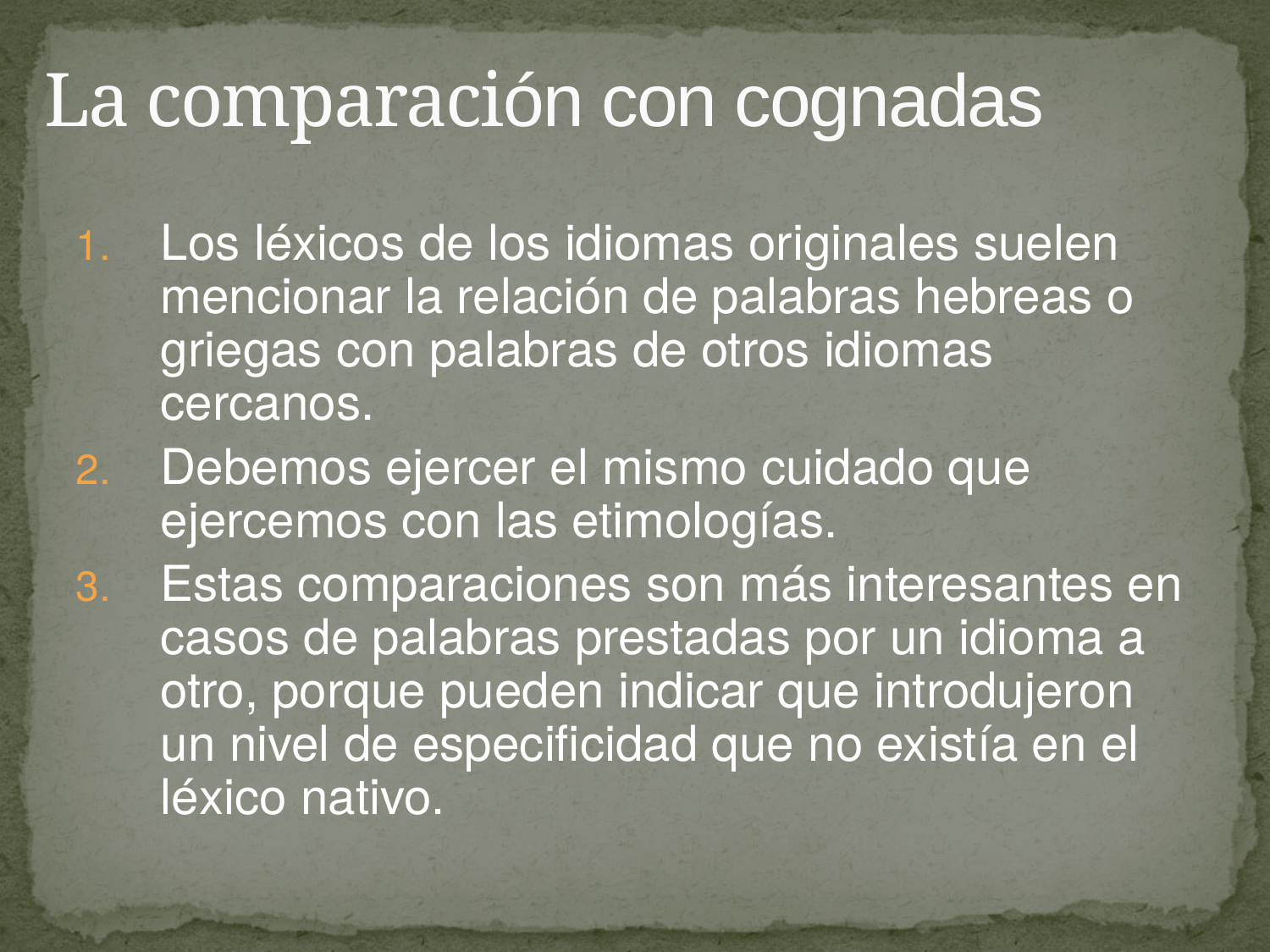

# La comparación con cognadas
Los léxicos de los idiomas originales suelen mencionar la relación de palabras hebreas o griegas con palabras de otros idiomas cercanos.
Debemos ejercer el mismo cuidado que ejercemos con las etimologías.
Estas comparaciones son más interesantes en casos de palabras prestadas por un idioma a otro, porque pueden indicar que introdujeron un nivel de especificidad que no existía en el léxico nativo.